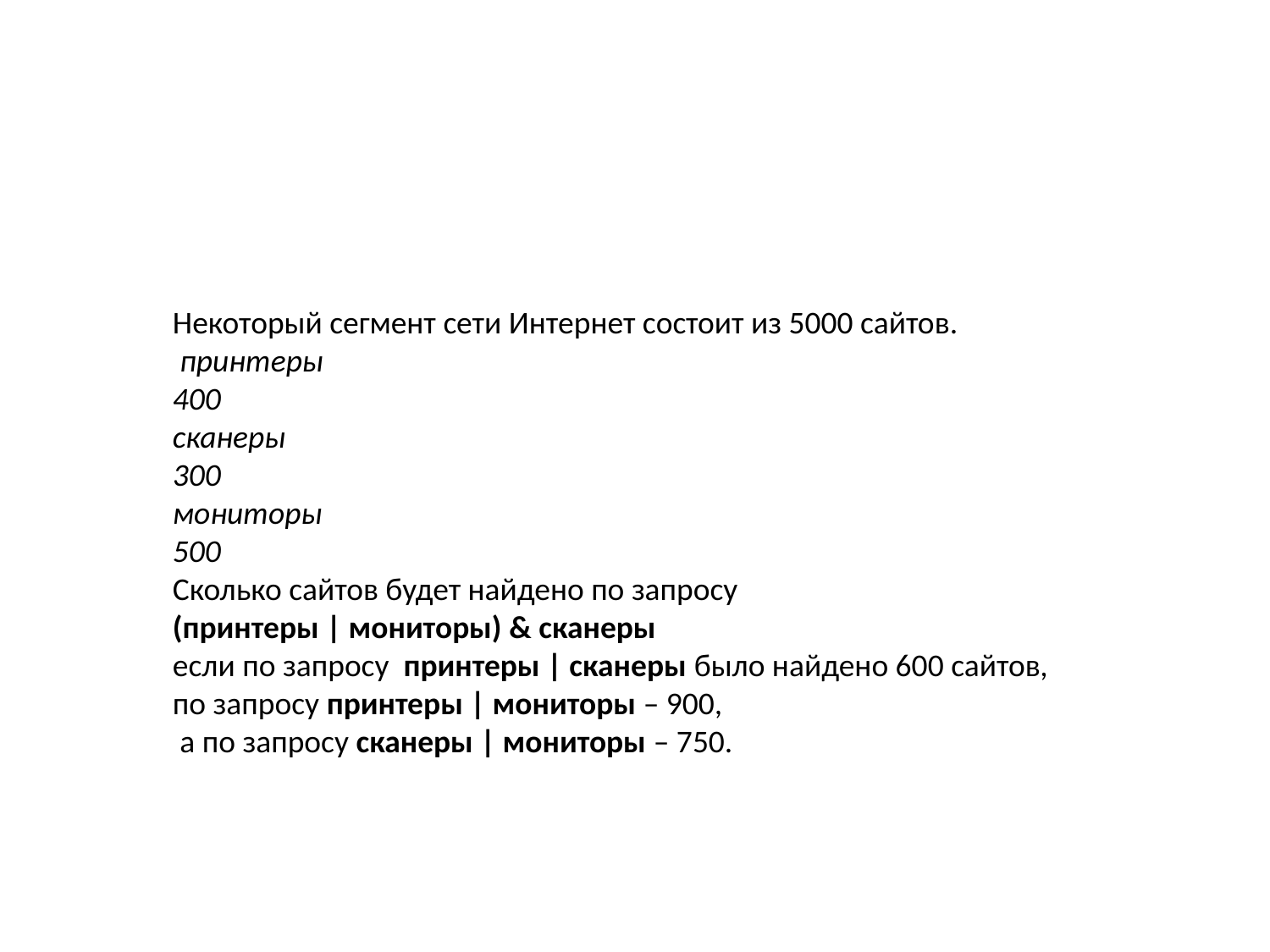

#
Некоторый сегмент сети Интернет состоит из 5000 сайтов.
 принтеры
400
сканеры
300
мониторы
500
Сколько сайтов будет найдено по запросу
(принтеры | мониторы) & сканеры
если по запросу  принтеры | сканеры было найдено 600 сайтов,
по запросу принтеры | мониторы – 900,
 а по запросу сканеры | мониторы – 750.